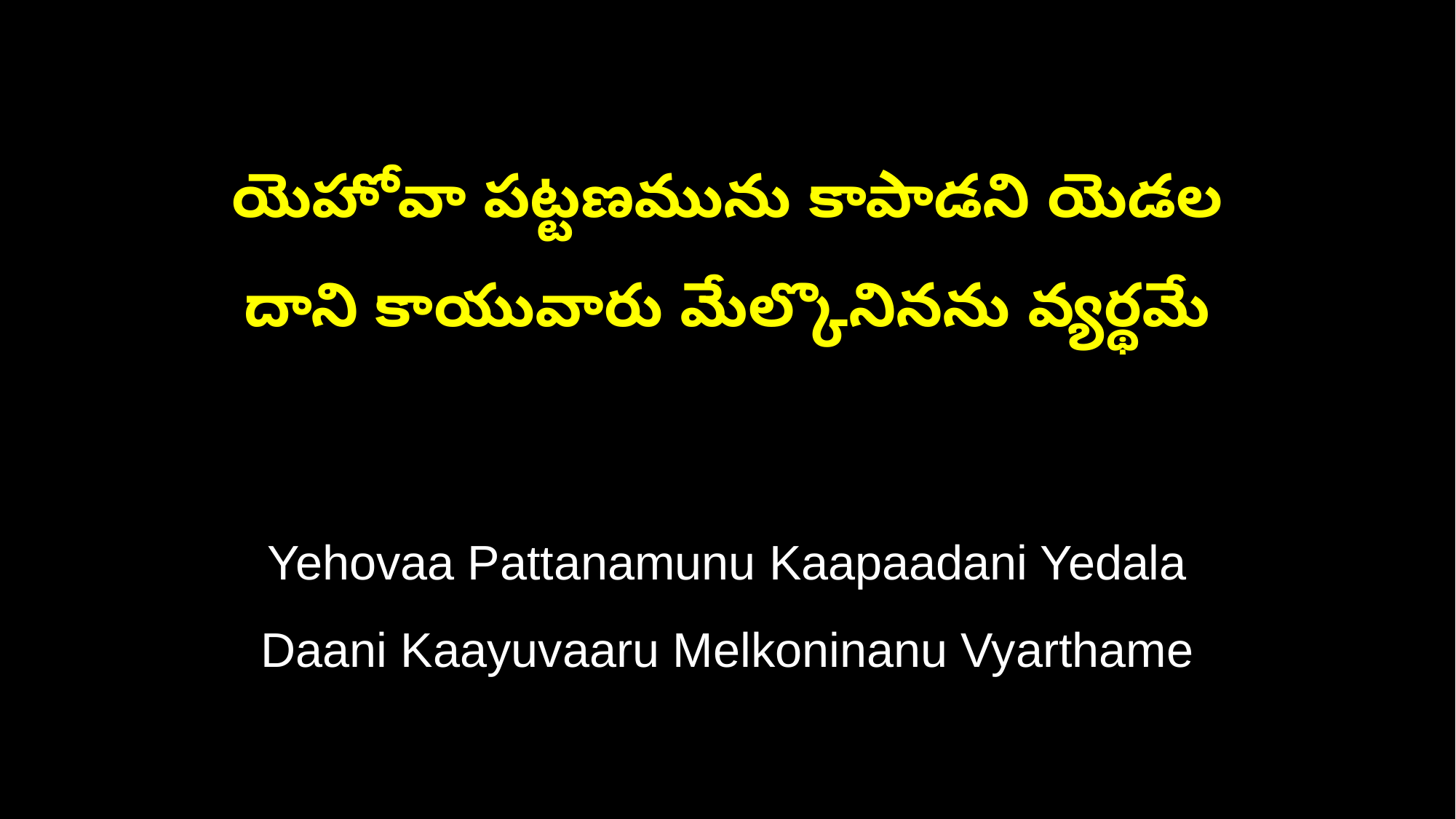

యెహోవా పట్టణమును కాపాడని యెడల
దాని కాయువారు మేల్కొనినను వ్యర్థమే
Yehovaa Pattanamunu Kaapaadani Yedala
Daani Kaayuvaaru Melkoninanu Vyarthame